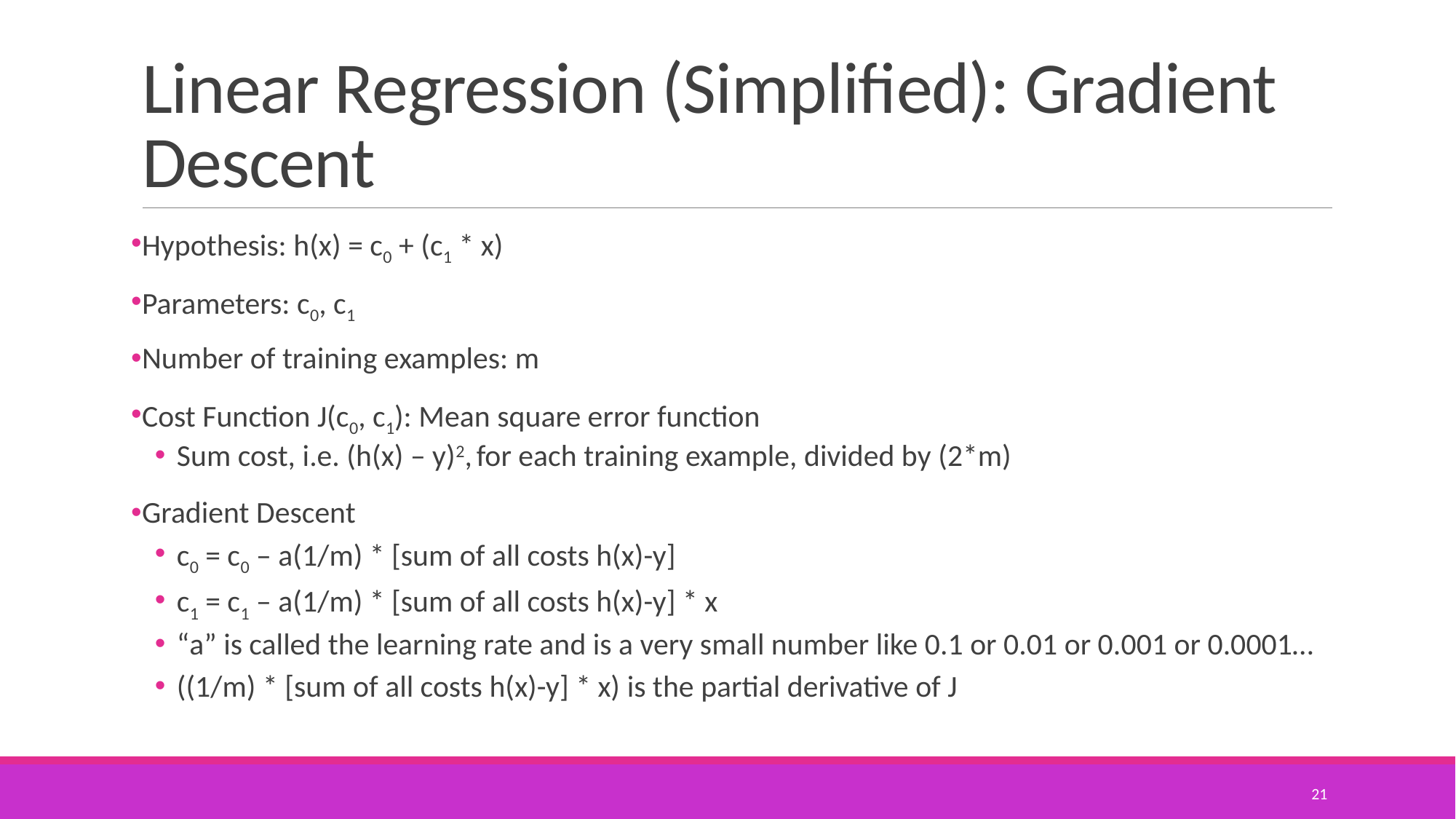

# Linear Regression (Simplified): Gradient Descent
Hypothesis: h(x) = c0 + (c1 * x)
Parameters: c0, c1
Number of training examples: m
Cost Function J(c0, c1): Mean square error function
Sum cost, i.e. (h(x) – y)2, for each training example, divided by (2*m)
Gradient Descent
c0 = c0 – a(1/m) * [sum of all costs h(x)-y]
c1 = c1 – a(1/m) * [sum of all costs h(x)-y] * x
“a” is called the learning rate and is a very small number like 0.1 or 0.01 or 0.001 or 0.0001…
((1/m) * [sum of all costs h(x)-y] * x) is the partial derivative of J
21